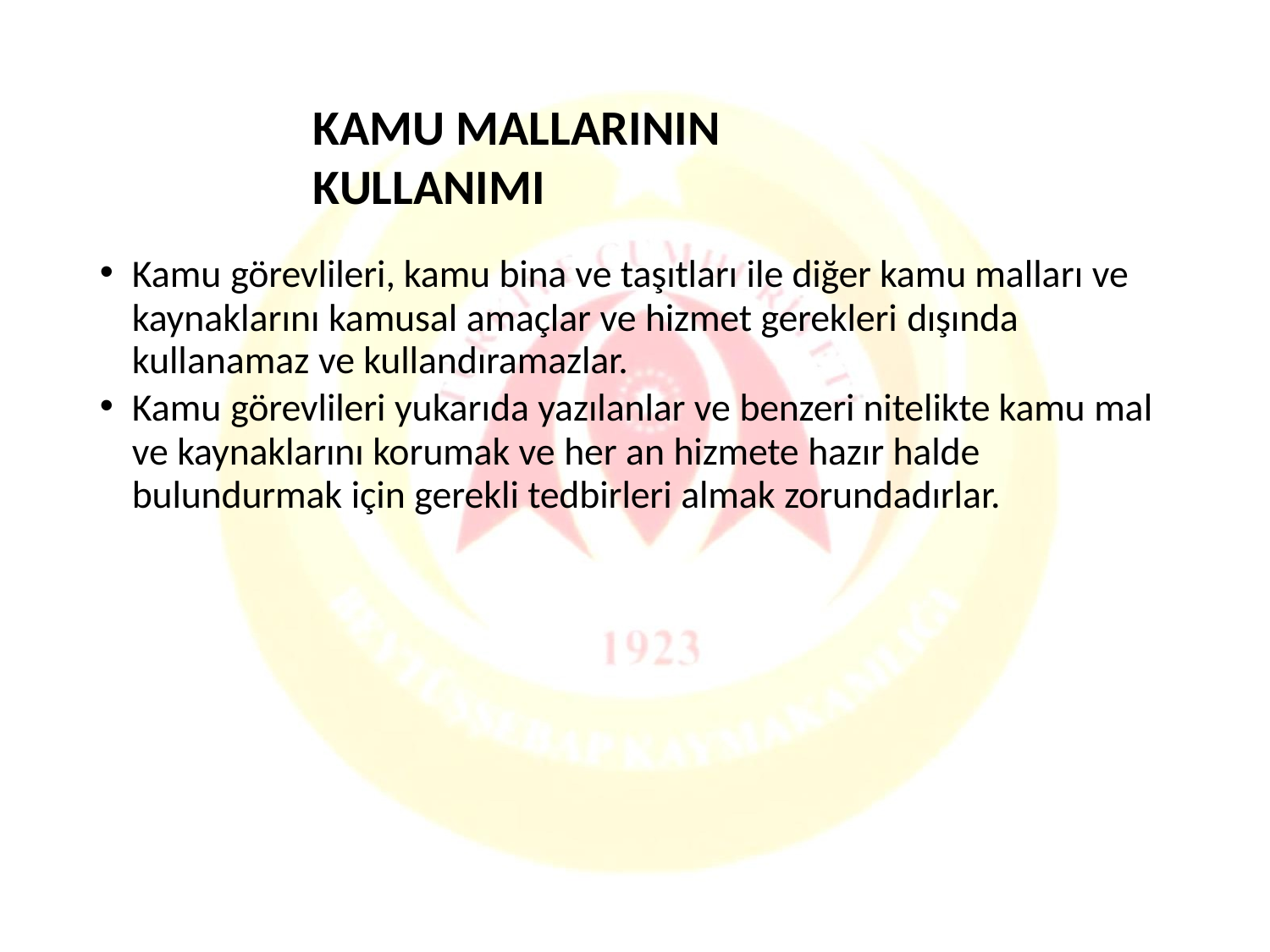

# KAMU MALLARININ KULLANIMI
Kamu görevlileri, kamu bina ve taşıtları ile diğer kamu malları ve  kaynaklarını kamusal amaçlar ve hizmet gerekleri dışında
kullanamaz ve kullandıramazlar.
Kamu görevlileri yukarıda yazılanlar ve benzeri nitelikte kamu mal  ve kaynaklarını korumak ve her an hizmete hazır halde
bulundurmak için gerekli tedbirleri almak zorundadırlar.